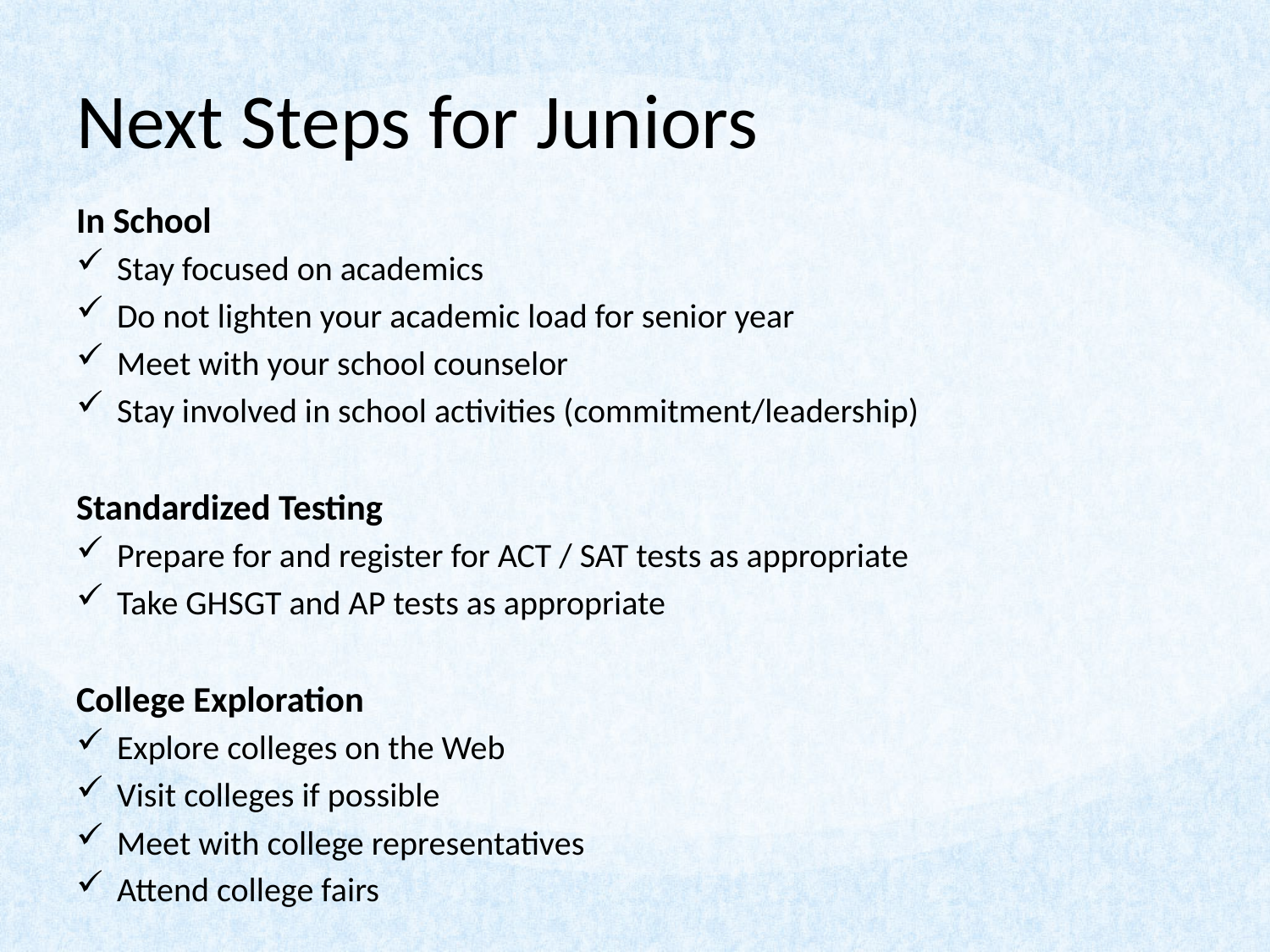

# Next Steps for Juniors
In School
Stay focused on academics
Do not lighten your academic load for senior year
Meet with your school counselor
Stay involved in school activities (commitment/leadership)

Standardized Testing
Prepare for and register for ACT / SAT tests as appropriate
Take GHSGT and AP tests as appropriate

College Exploration
Explore colleges on the Web
Visit colleges if possible
Meet with college representatives
Attend college fairs